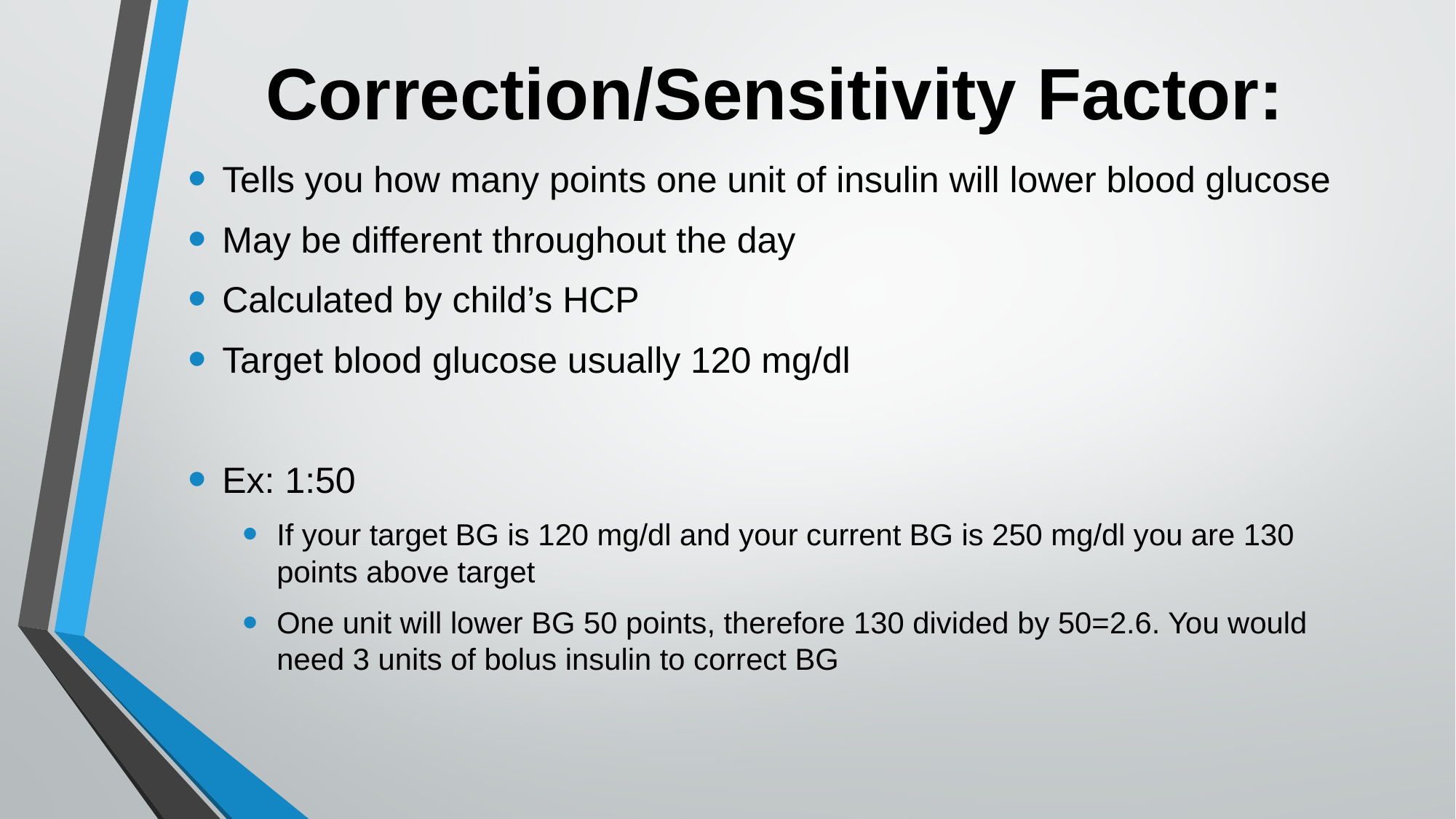

# Correction/Sensitivity Factor:
Tells you how many points one unit of insulin will lower blood glucose
May be different throughout the day
Calculated by child’s HCP
Target blood glucose usually 120 mg/dl

Ex: 1:50
If your target BG is 120 mg/dl and your current BG is 250 mg/dl you are 130 points above target
One unit will lower BG 50 points, therefore 130 divided by 50=2.6. You would need 3 units of bolus insulin to correct BG